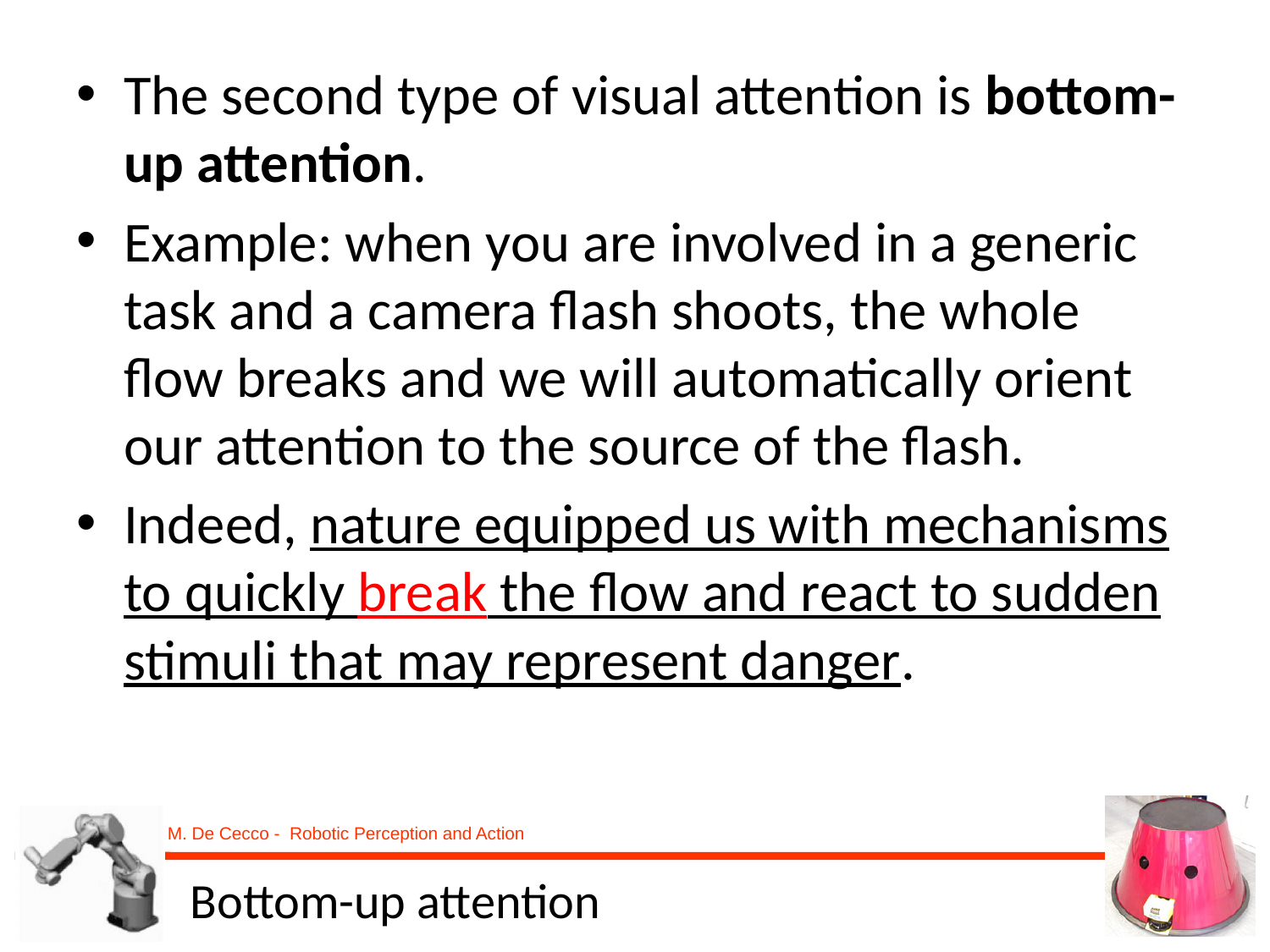

The second type of visual attention is bottom-up attention.
Example: when you are involved in a generic task and a camera flash shoots, the whole flow breaks and we will automatically orient our attention to the source of the flash.
Indeed, nature equipped us with mechanisms to quickly break the flow and react to sudden stimuli that may represent danger.
# Bottom-up attention